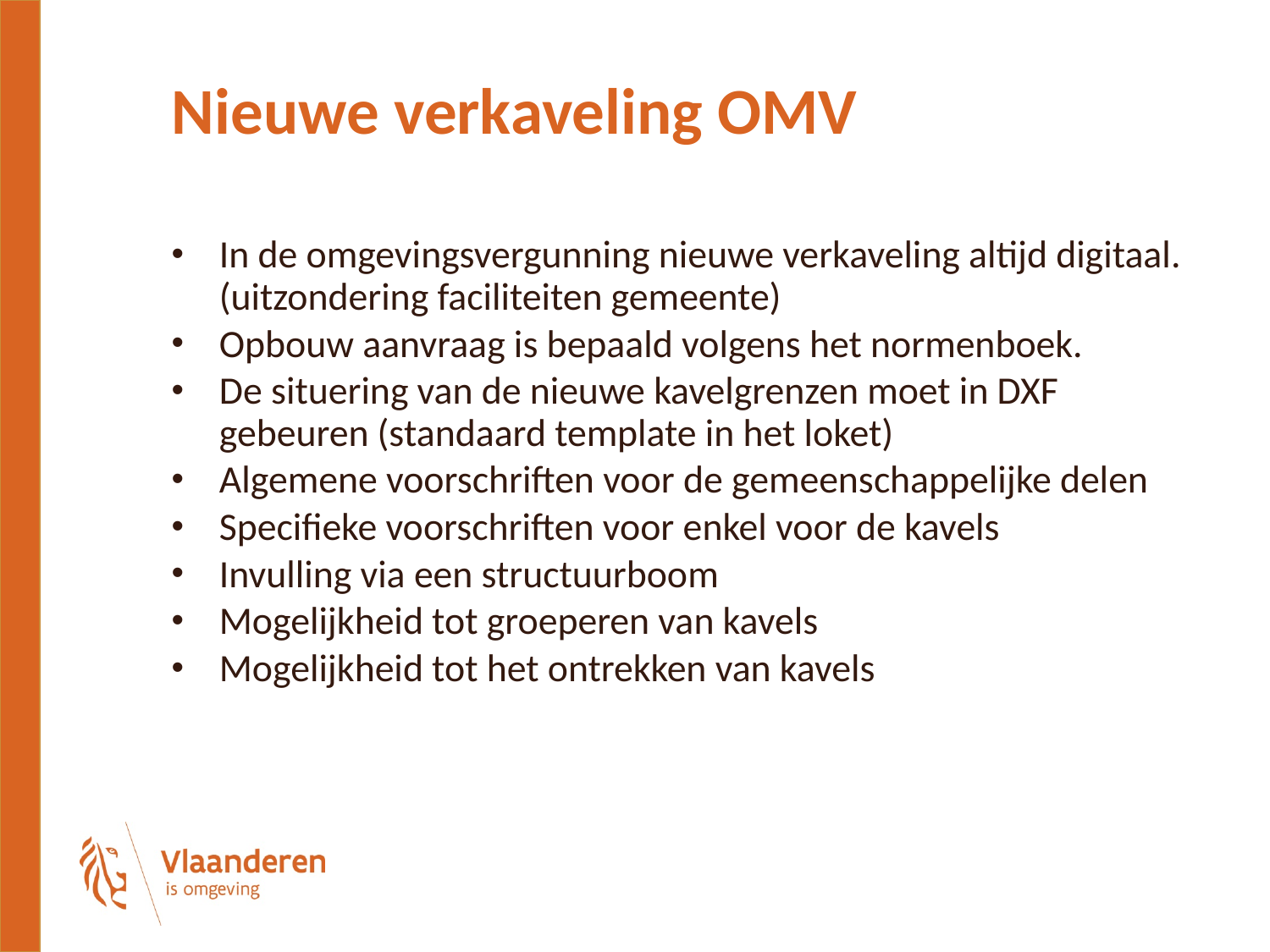

# Nieuwe verkaveling OMV
In de omgevingsvergunning nieuwe verkaveling altijd digitaal. (uitzondering faciliteiten gemeente)
Opbouw aanvraag is bepaald volgens het normenboek.
De situering van de nieuwe kavelgrenzen moet in DXF gebeuren (standaard template in het loket)
Algemene voorschriften voor de gemeenschappelijke delen
Specifieke voorschriften voor enkel voor de kavels
Invulling via een structuurboom
Mogelijkheid tot groeperen van kavels
Mogelijkheid tot het ontrekken van kavels